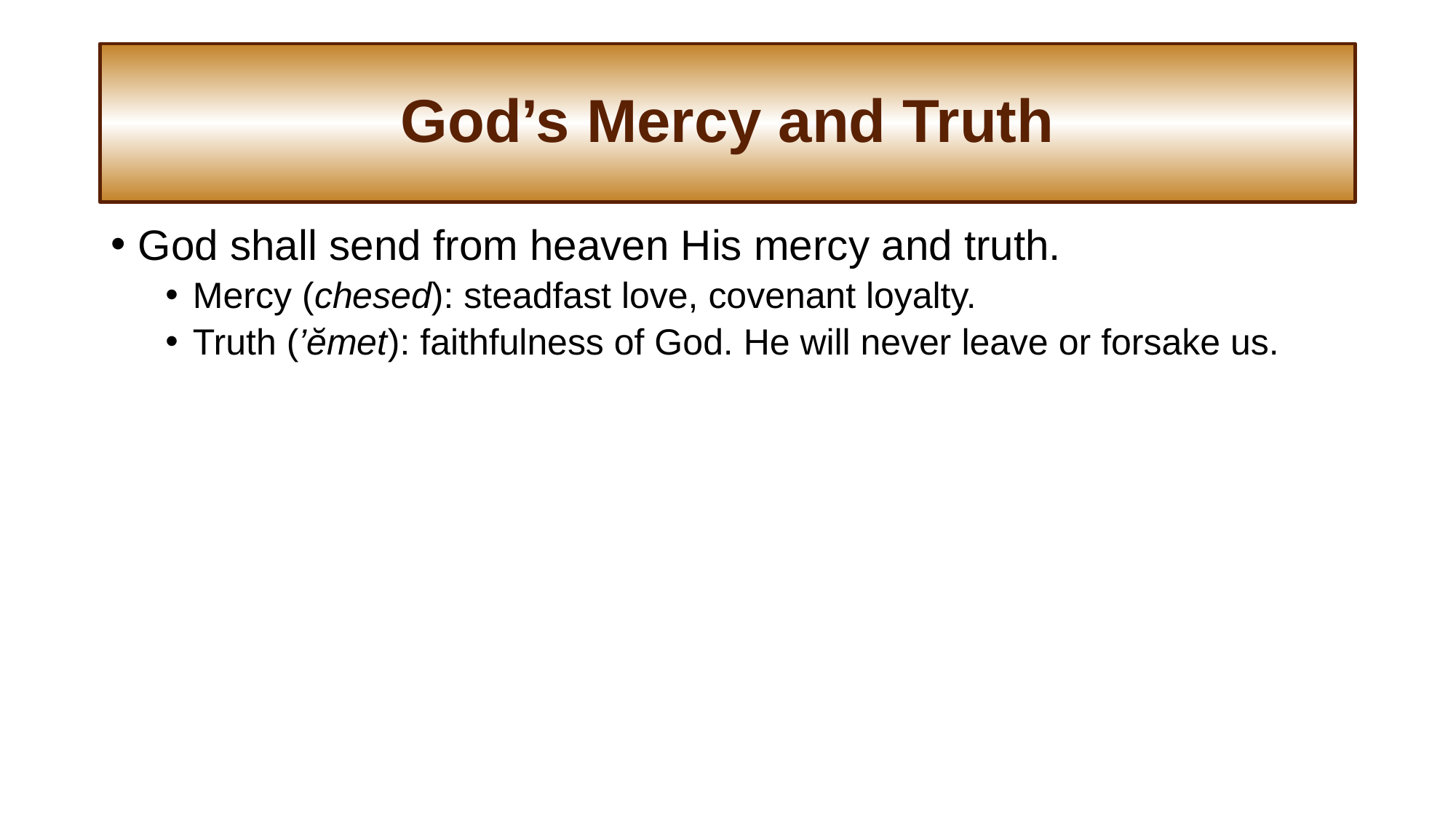

# God’s Mercy and Truth
God shall send from heaven His mercy and truth.
Mercy (chesed): steadfast love, covenant loyalty.
Truth (’ĕmet): faithfulness of God. He will never leave or forsake us.